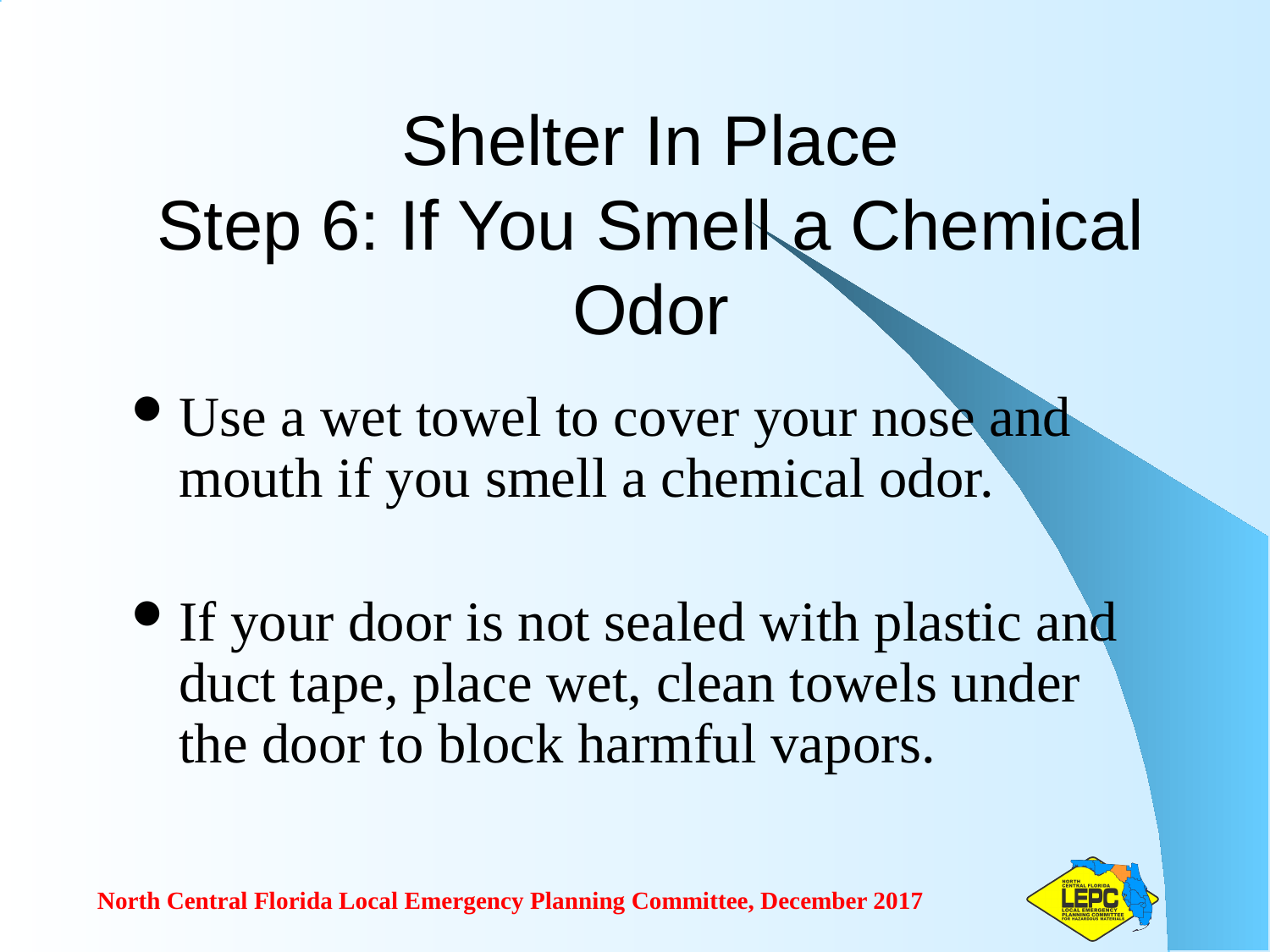

# Shelter In Place Step 6: If You Smell a Chemical Odor
Use a wet towel to cover your nose and mouth if you smell a chemical odor.

If your door is not sealed with plastic and duct tape, place wet, clean towels under the door to block harmful vapors.